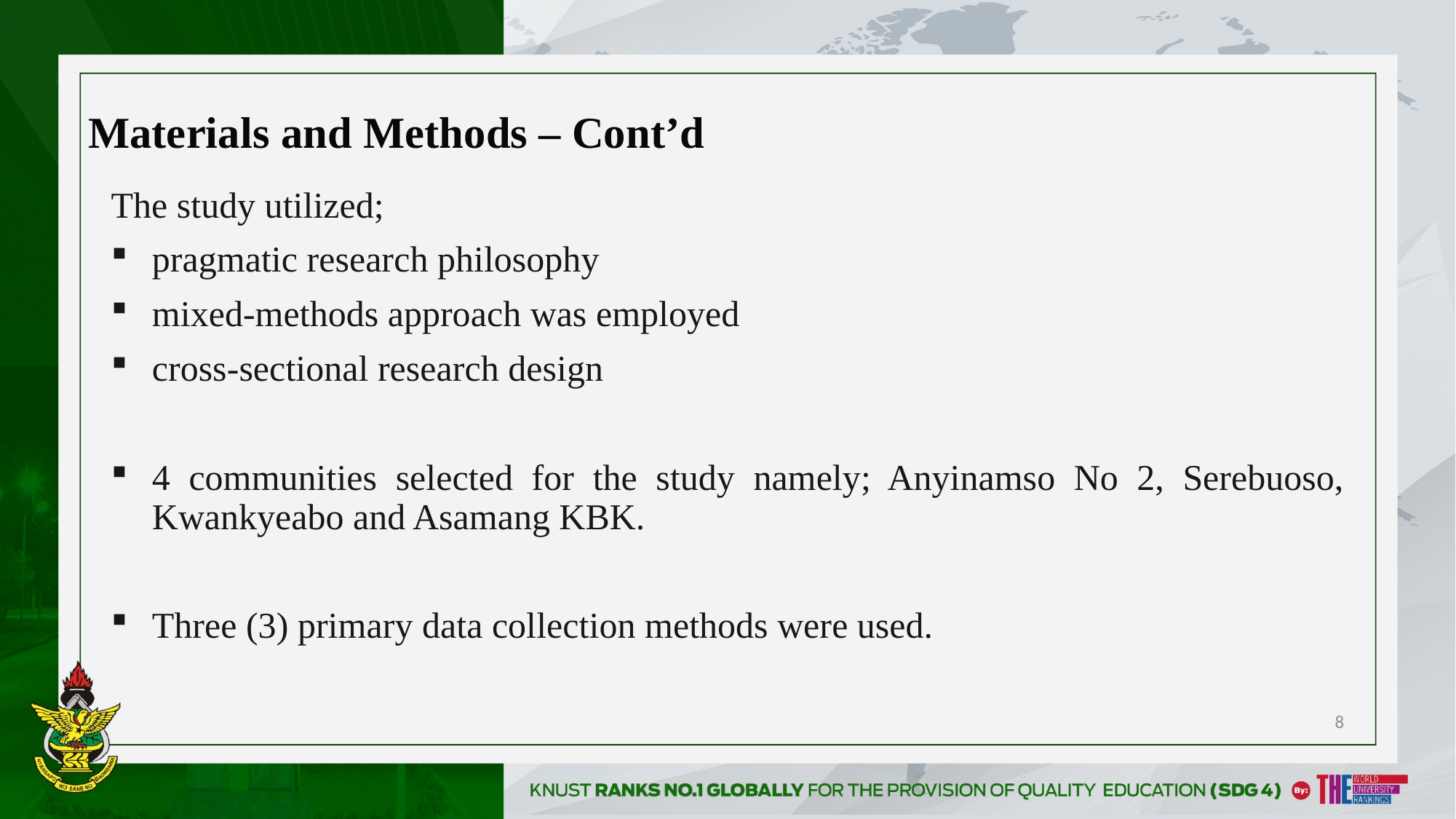

# Materials and Methods – Cont’d
The study utilized;
pragmatic research philosophy
mixed-methods approach was employed
cross-sectional research design

4 communities selected for the study namely; Anyinamso No 2, Serebuoso, Kwankyeabo and Asamang KBK.

Three (3) primary data collection methods were used.

8